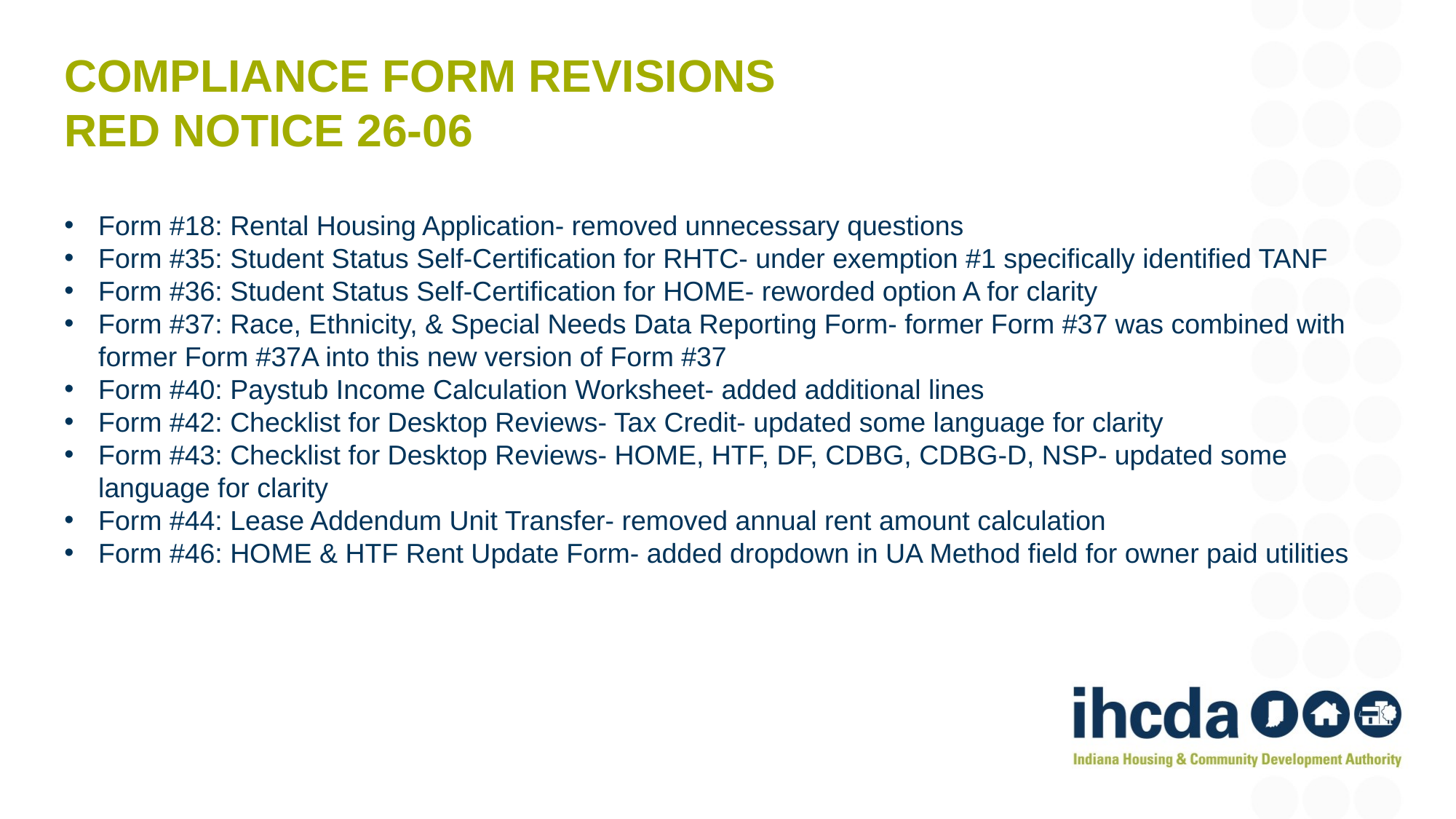

# COMPLIANCE FORM REVISIONS RED NOTICE 26-06

Form #18: Rental Housing Application- removed unnecessary questions
Form #35: Student Status Self-Certification for RHTC- under exemption #1 specifically identified TANF
Form #36: Student Status Self-Certification for HOME- reworded option A for clarity
Form #37: Race, Ethnicity, & Special Needs Data Reporting Form- former Form #37 was combined with former Form #37A into this new version of Form #37
Form #40: Paystub Income Calculation Worksheet- added additional lines
Form #42: Checklist for Desktop Reviews- Tax Credit- updated some language for clarity
Form #43: Checklist for Desktop Reviews- HOME, HTF, DF, CDBG, CDBG-D, NSP- updated some language for clarity
Form #44: Lease Addendum Unit Transfer- removed annual rent amount calculation
Form #46: HOME & HTF Rent Update Form- added dropdown in UA Method field for owner paid utilities